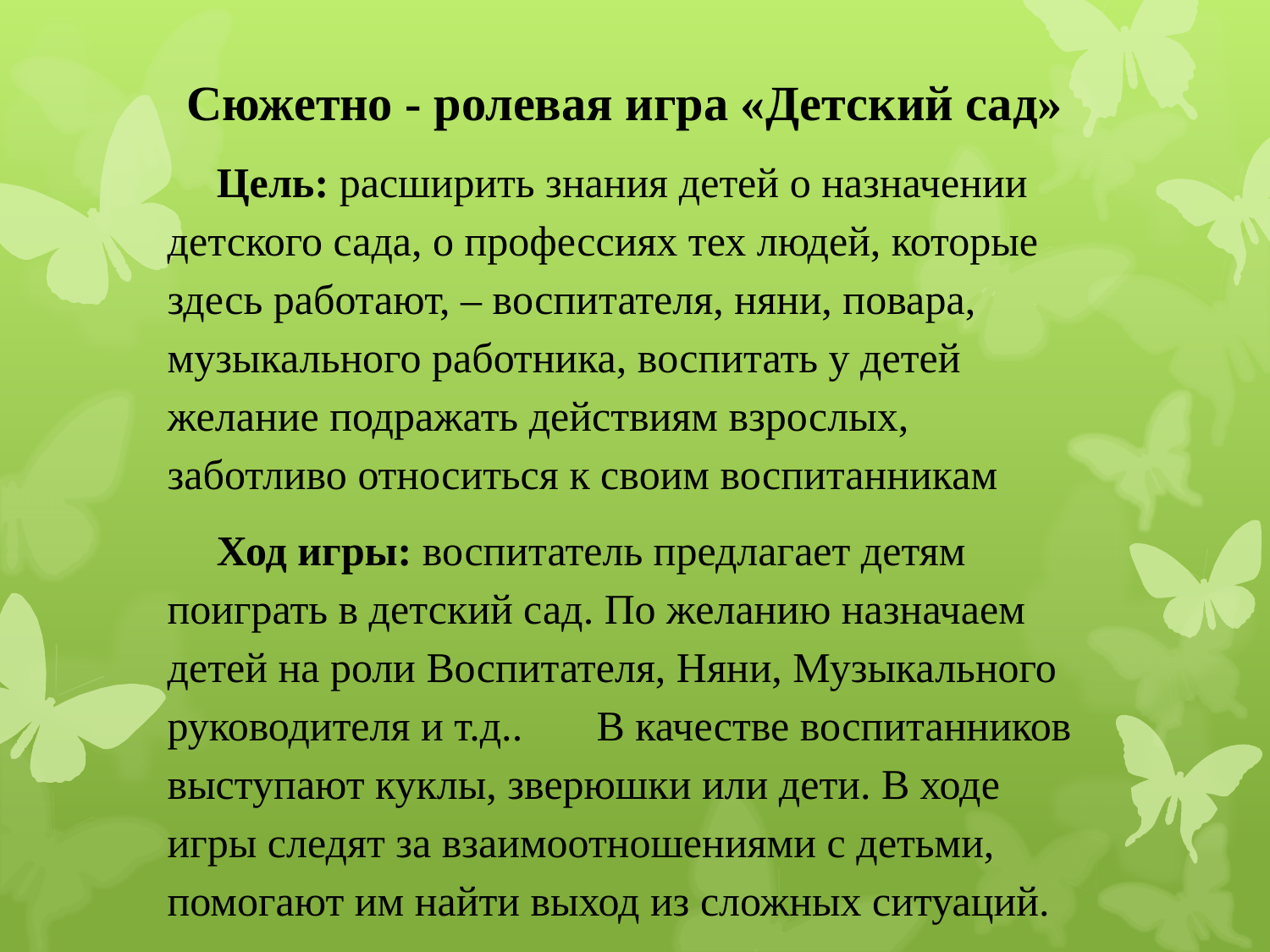

Сюжетно - ролевая игра «Детский сад»
Цель: расширить знания детей о назначении детского сада, о профессиях тех людей, которые здесь работают, – воспитателя, няни, повара, музыкального работника, воспитать у детей желание подражать действиям взрослых, заботливо относиться к своим воспитанникам
Ход игры: воспитатель предлагает детям поиграть в детский сад. По желанию назначаем детей на роли Воспитателя, Няни, Музыкального руководителя и т.д..       В качестве воспитанников выступают куклы, зверюшки или дети. В ходе игры следят за взаимоотношениями с детьми, помогают им найти выход из сложных ситуаций.